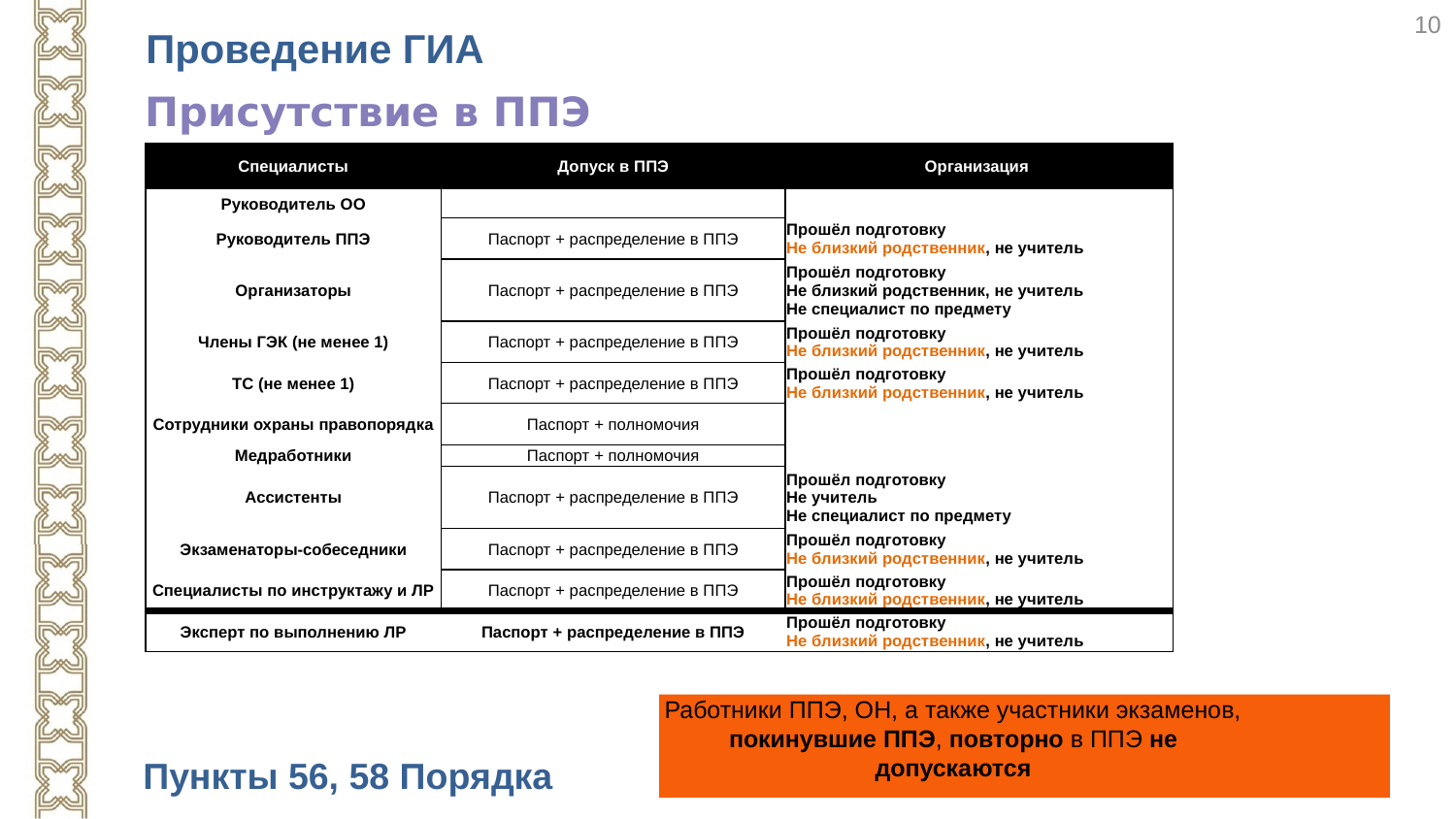

10
Проведение ГИА
Присутствие в ППЭ
| Специалисты | Допуск в ППЭ | Организация |
| --- | --- | --- |
| Руководитель ОО |  |  |
| Руководитель ППЭ | Паспорт + распределение в ППЭ | Прошёл подготовку Не близкий родственник, не учитель |
| Организаторы | Паспорт + распределение в ППЭ | Прошёл подготовку Не близкий родственник, не учитель Не специалист по предмету |
| Члены ГЭК (не менее 1) | Паспорт + распределение в ППЭ | Прошёл подготовку Не близкий родственник, не учитель |
| ТС (не менее 1) | Паспорт + распределение в ППЭ | Прошёл подготовку Не близкий родственник, не учитель |
| Сотрудники охраны правопорядка | Паспорт + полномочия |  |
| Медработники | Паспорт + полномочия |  |
| Ассистенты | Паспорт + распределение в ППЭ | Прошёл подготовку Не учитель Не специалист по предмету |
| Экзаменаторы-собеседники | Паспорт + распределение в ППЭ | Прошёл подготовку Не близкий родственник, не учитель |
| Специалисты по инструктажу и ЛР | Паспорт + распределение в ППЭ | Прошёл подготовку Не близкий родственник, не учитель |
| Эксперт по выполнению ЛР | Паспорт + распределение в ППЭ | Прошёл подготовку Не близкий родственник, не учитель |
Работники ППЭ, ОН, а также участники экзаменов, покинувшие ППЭ, повторно в ППЭ не допускаются
Пункты 56, 58 Порядка